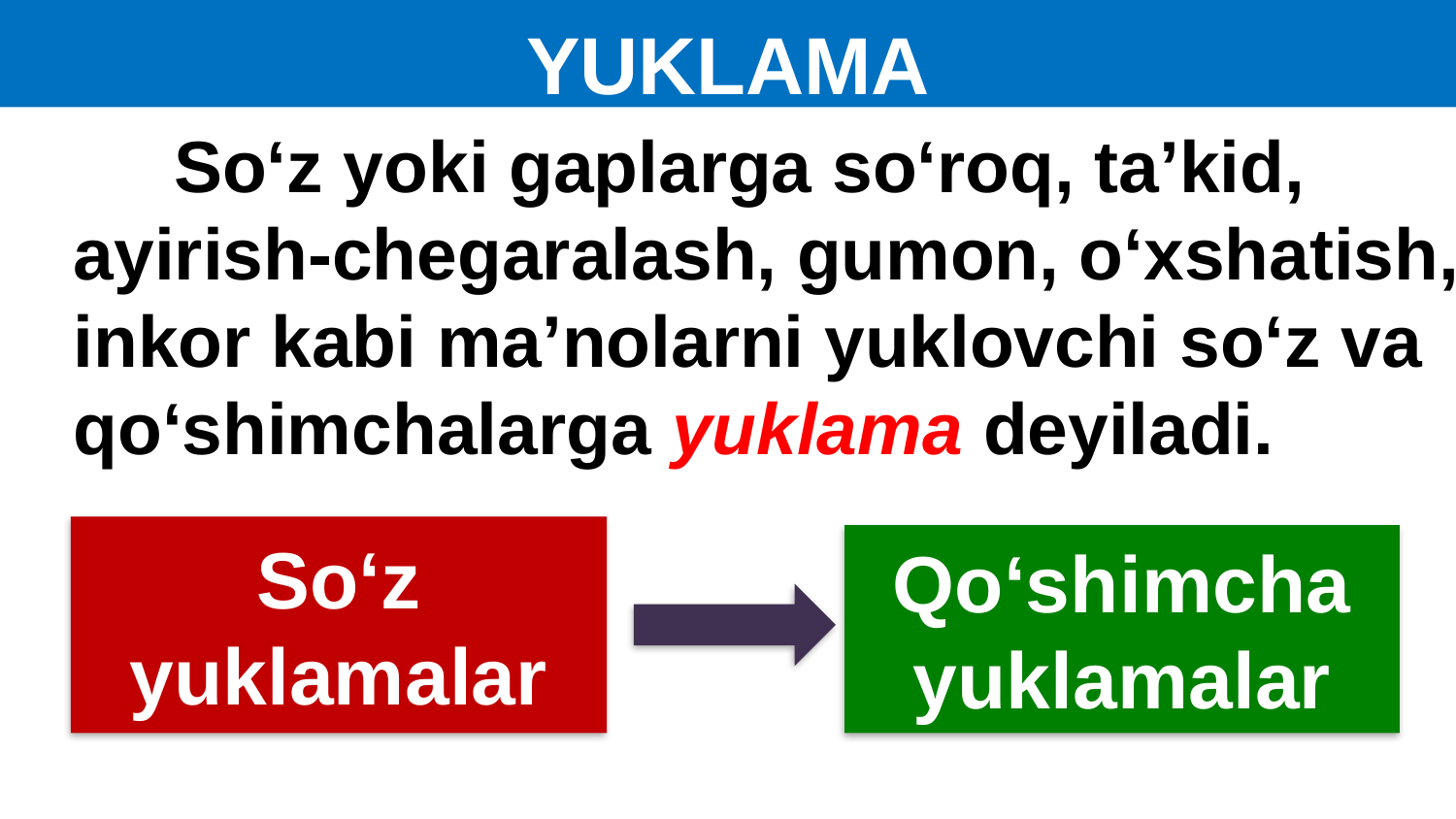

# YUKLAMA
     So‘z yoki gaplarga so‘roq, ta’kid, ayirish-chegaralash, gumon, o‘xshatish, inkor kabi ma’nolarni yuklovchi so‘z va qo‘shimchalarga yuklama deyiladi.

So‘z yuklamalar

Qo‘shimcha yuklamalar